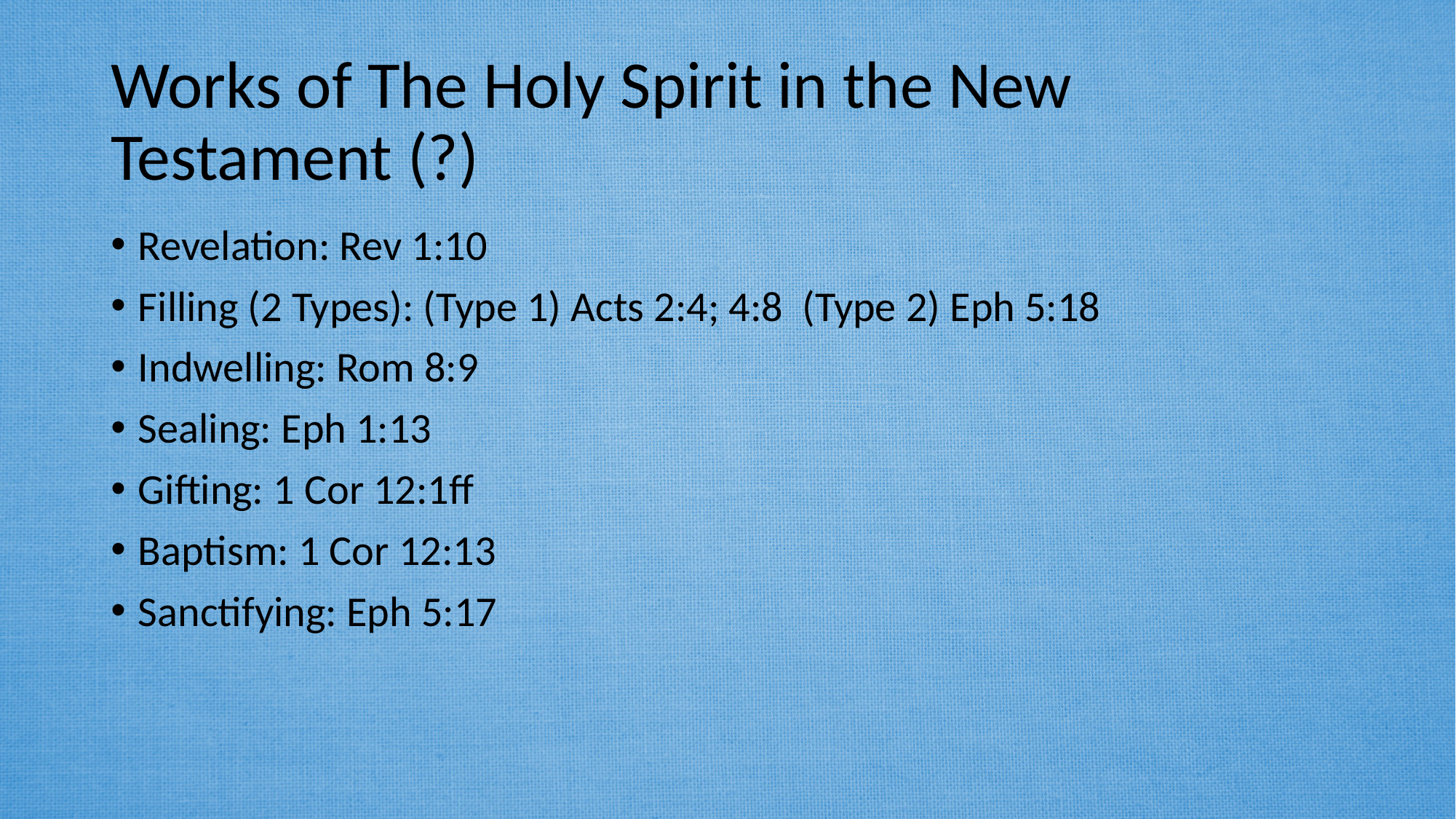

# Works of The Holy Spirit in the New Testament (?)
Revelation: Rev 1:10
Filling (2 Types): (Type 1) Acts 2:4; 4:8  (Type 2) Eph 5:18
Indwelling: Rom 8:9
Sealing: Eph 1:13
Gifting: 1 Cor 12:1ff
Baptism: 1 Cor 12:13
Sanctifying: Eph 5:17